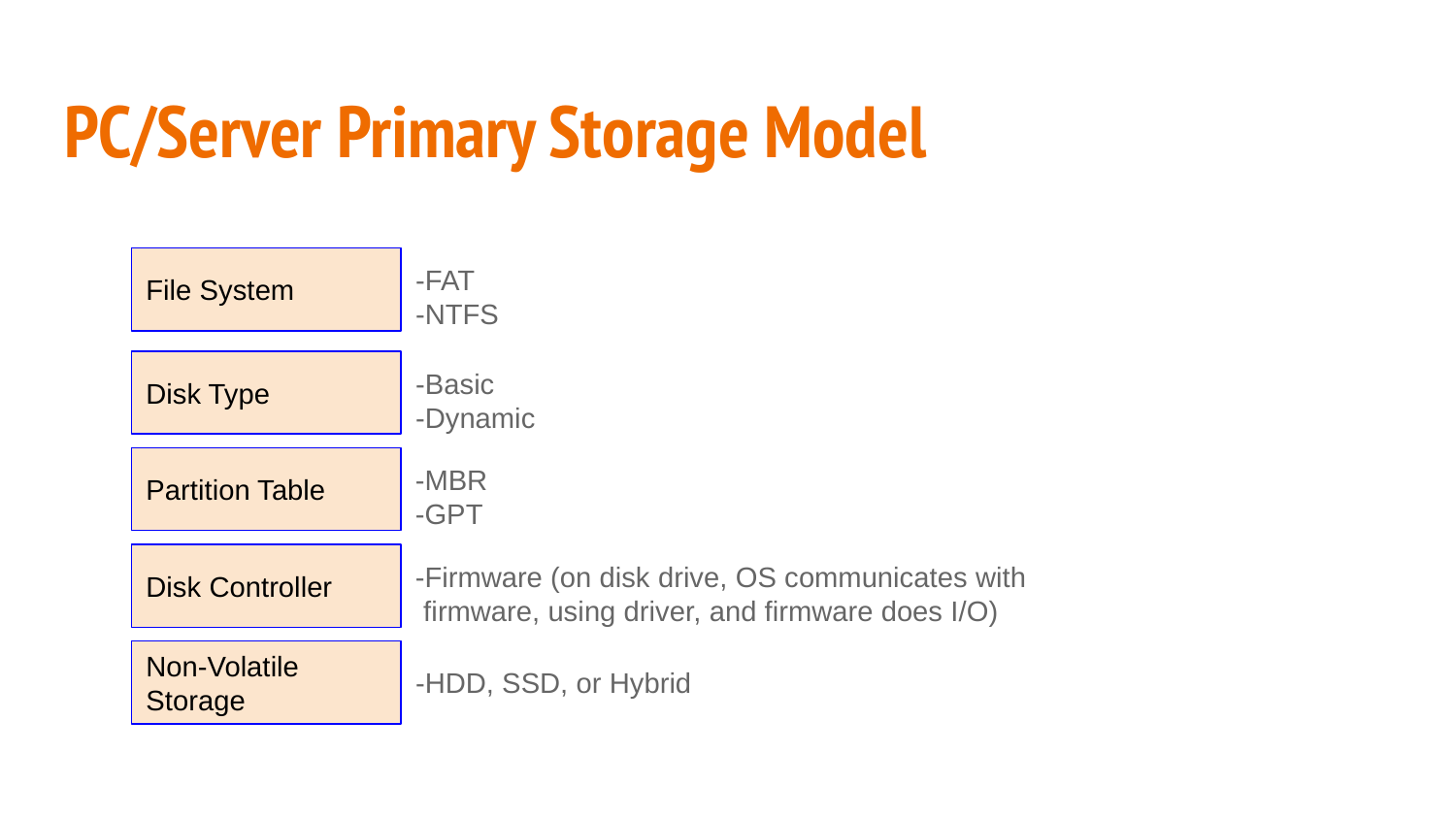

# PC/Server Primary Storage Model
File System
-FAT
-NTFS
Disk Type
-Basic
-Dynamic
Partition Table
-MBR
-GPT
Disk Controller
-Firmware (on disk drive, OS communicates with
 firmware, using driver, and firmware does I/O)
Non-Volatile Storage
-HDD, SSD, or Hybrid